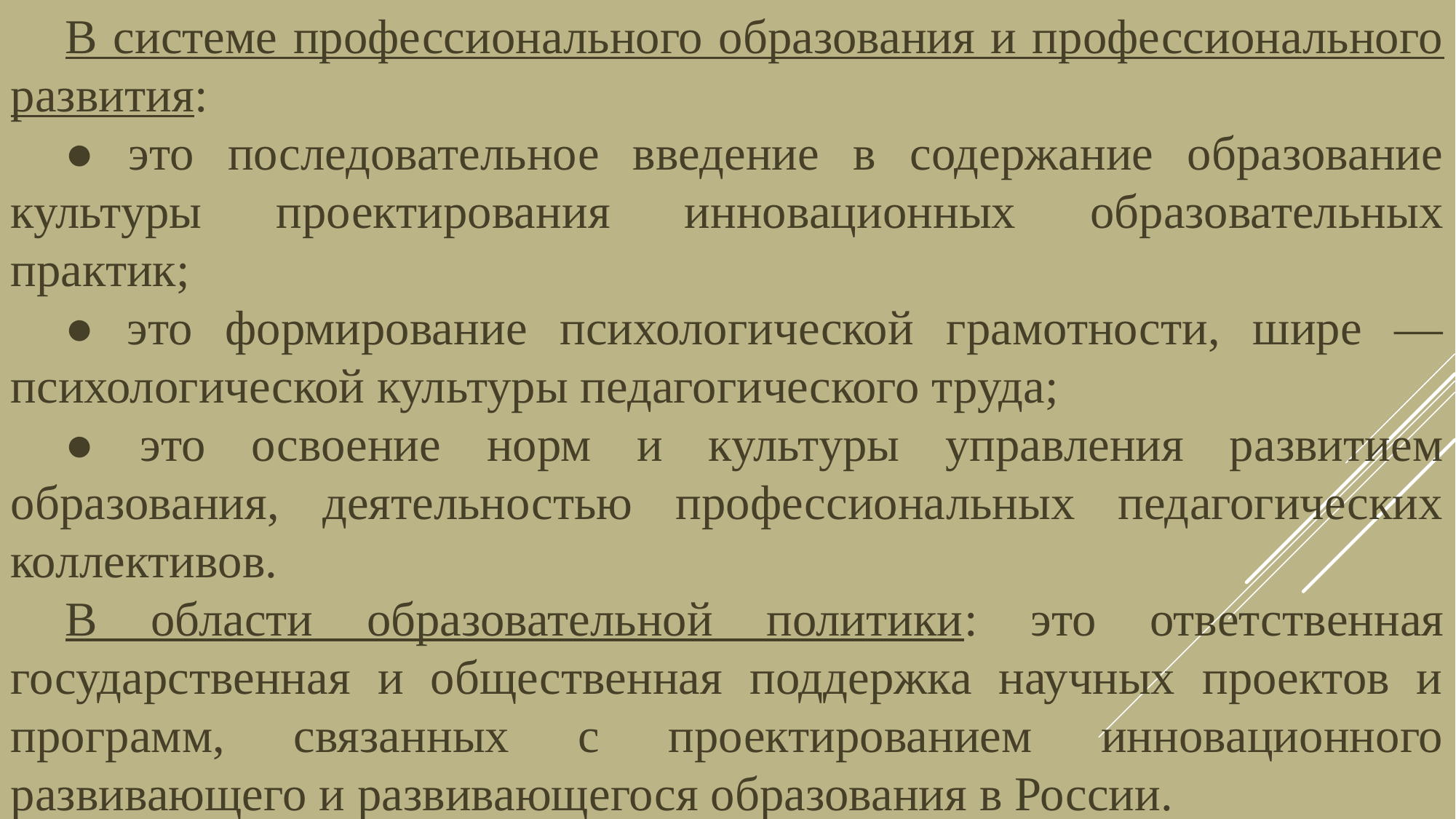

В системе профессионального образования и профессионального развития:
● это последовательное введение в содержание образование культуры проектирования инновационных образовательных практик;
● это формирование психологической грамотности, шире — психологической культуры педагогического труда;
● это освоение норм и культуры управления развитием образования, деятельностью профессиональных педагогических коллективов.
В области образовательной политики: это ответственная государственная и общественная поддержка научных проектов и программ, связанных с проектированием инновационного развивающего и развивающегося образования в России.